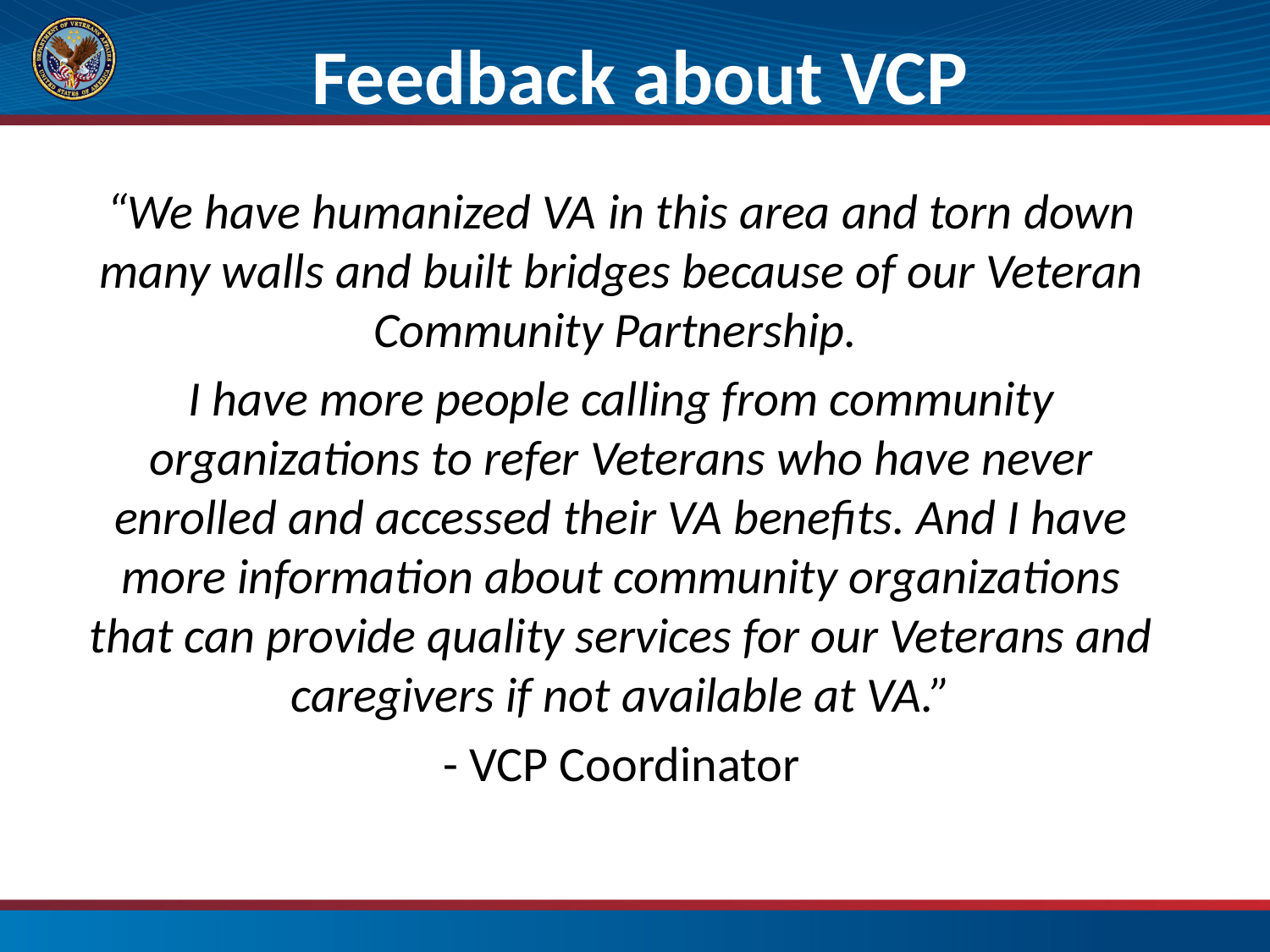

# Feedback about VCP
“We have humanized VA in this area and torn down many walls and built bridges because of our Veteran Community Partnership.
I have more people calling from community organizations to refer Veterans who have never enrolled and accessed their VA benefits. And I have more information about community organizations that can provide quality services for our Veterans and caregivers if not available at VA.”
- VCP Coordinator